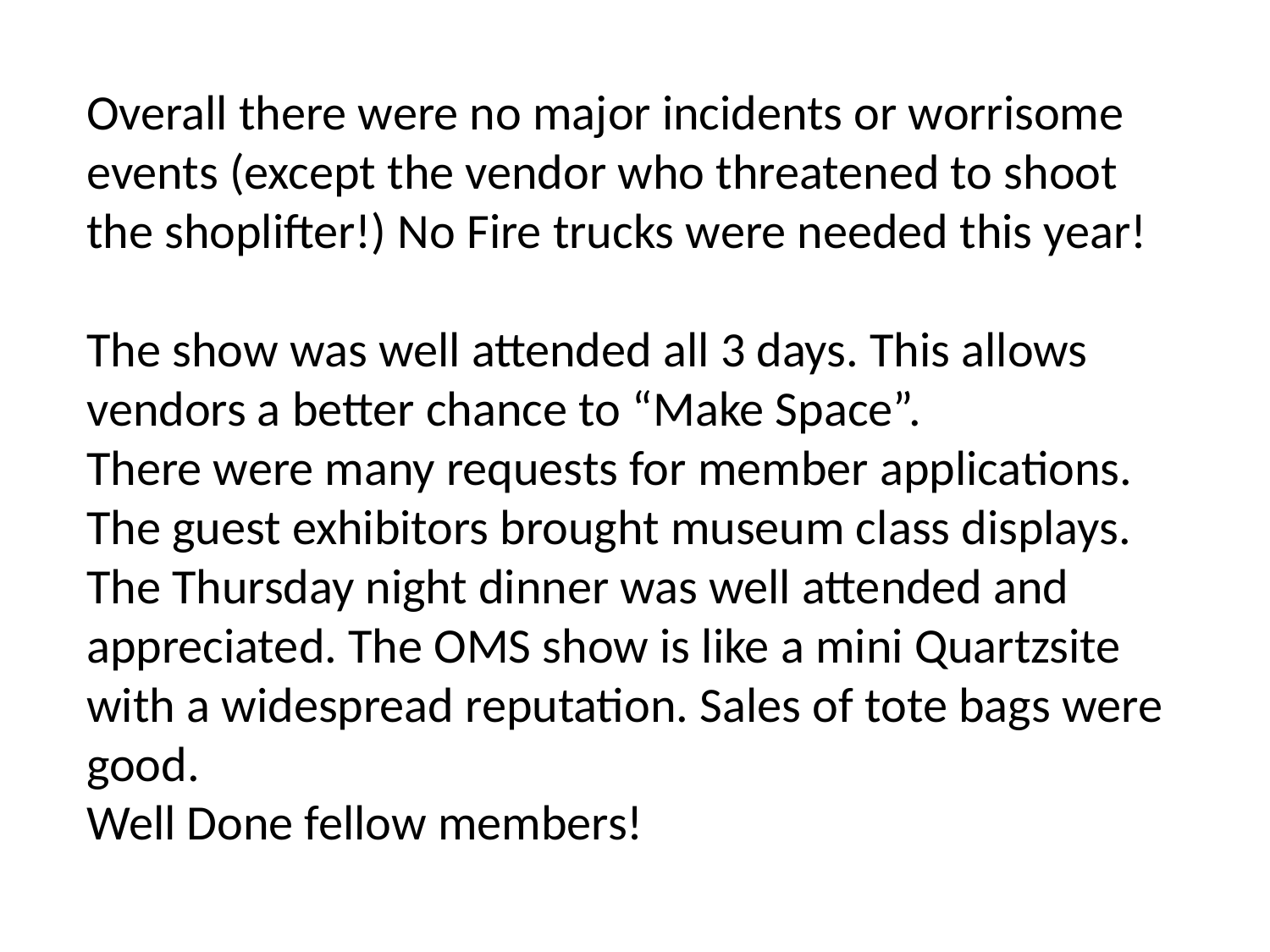

Overall there were no major incidents or worrisome events (except the vendor who threatened to shoot the shoplifter!) No Fire trucks were needed this year!

The show was well attended all 3 days. This allows vendors a better chance to “Make Space”.
There were many requests for member applications.
The guest exhibitors brought museum class displays.
The Thursday night dinner was well attended and appreciated. The OMS show is like a mini Quartzsite with a widespread reputation. Sales of tote bags were good.
Well Done fellow members!